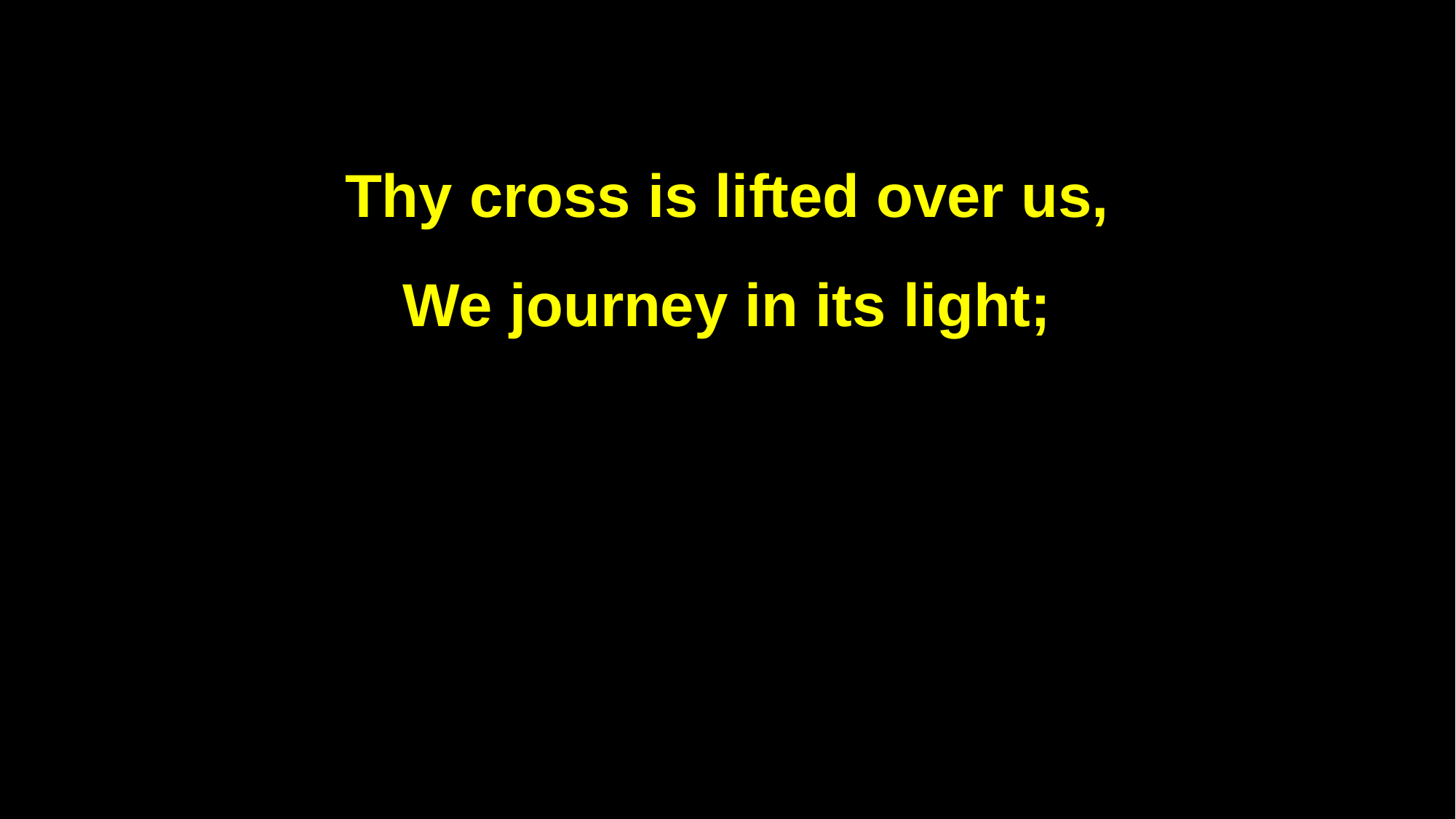

Thy cross is lifted over us,
We journey in its light;